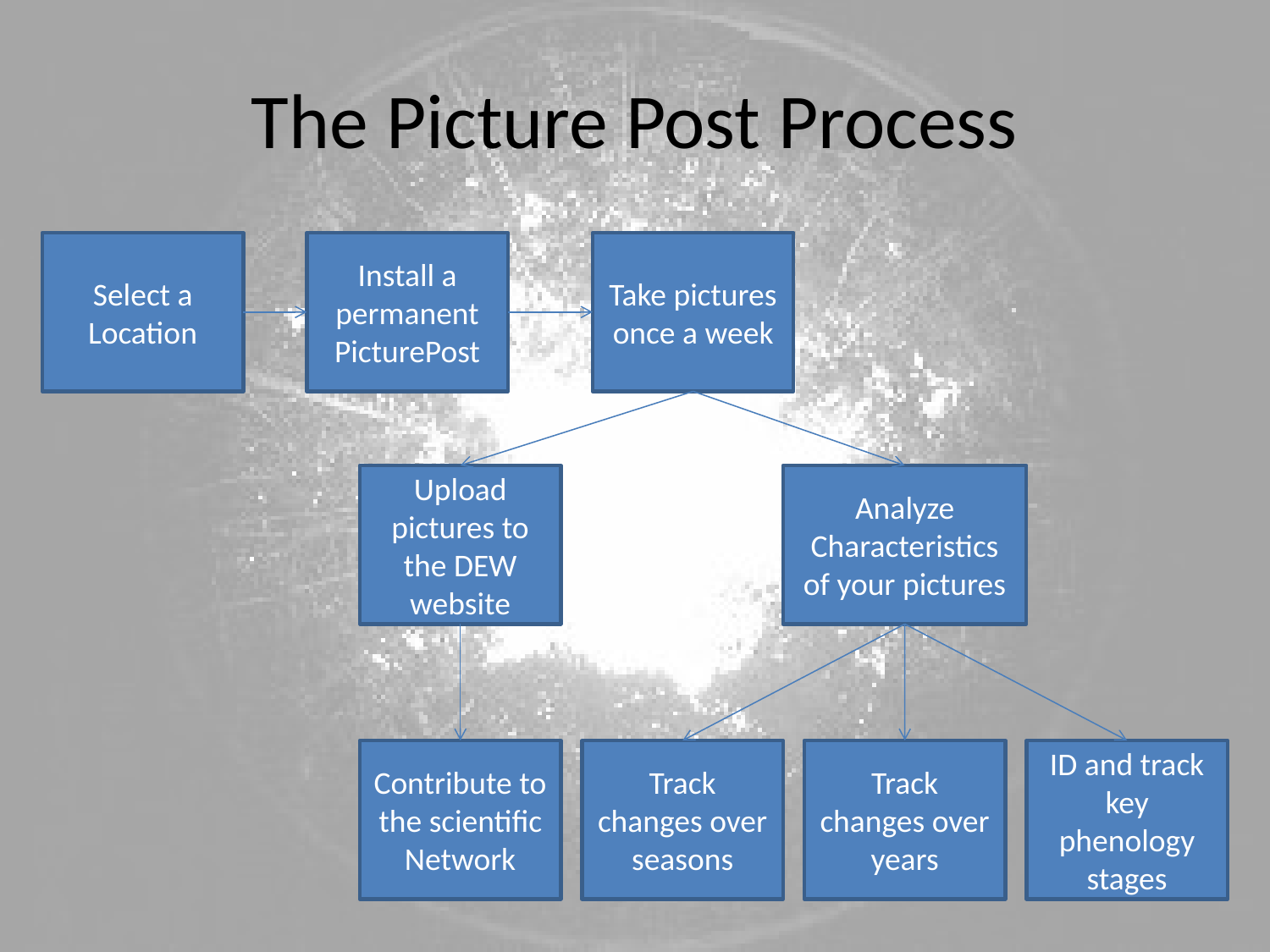

# The Picture Post Process
Select a Location
Install a permanent PicturePost
Take pictures once a week
Upload pictures to the DEW website
Analyze Characteristics of your pictures
Contribute to the scientific Network
Track changes over seasons
Track changes over years
ID and track key phenology stages